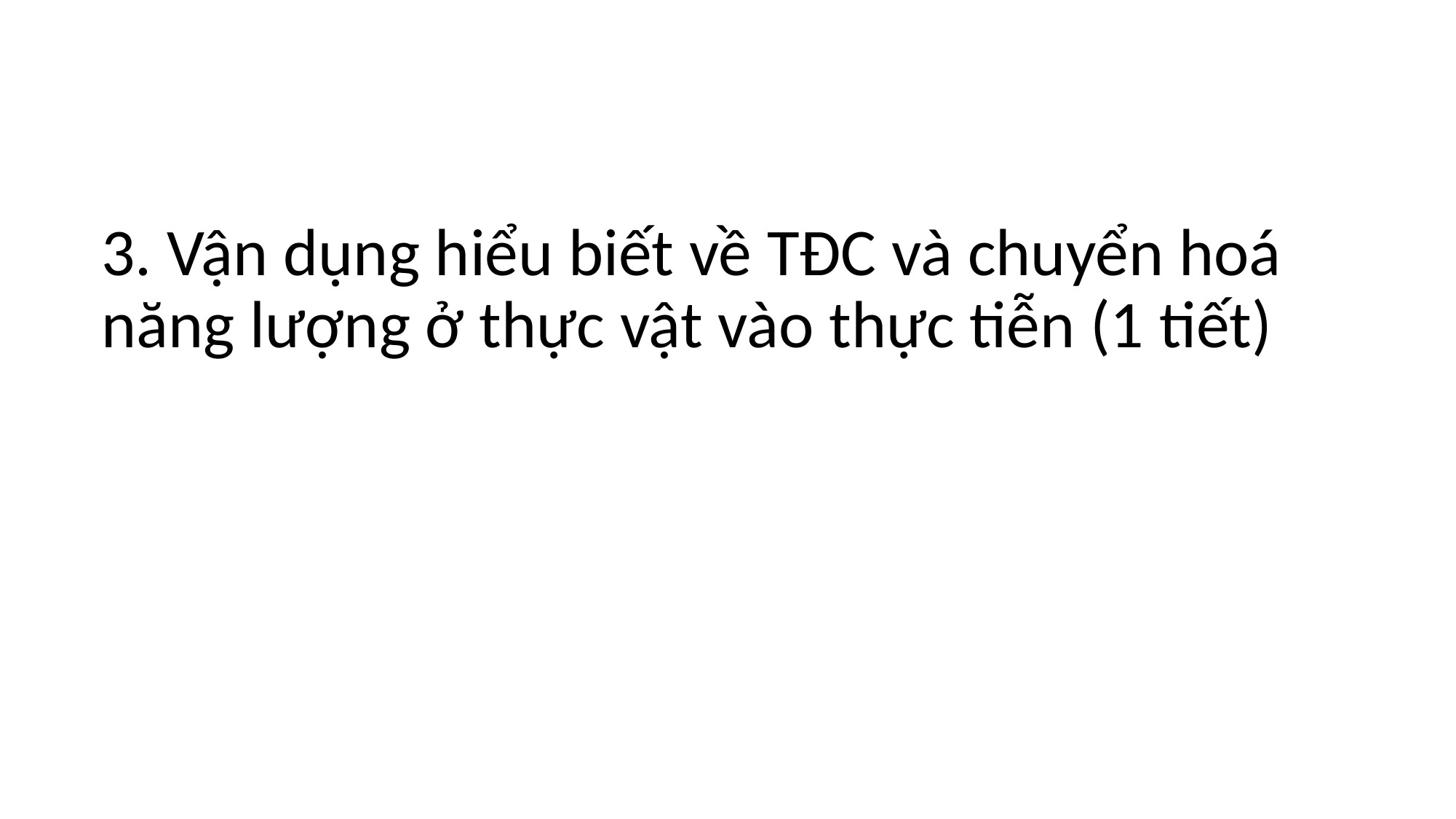

# 3. Vận dụng hiểu biết về TĐC và chuyển hoá năng lượng ở thực vật vào thực tiễn (1 tiết)